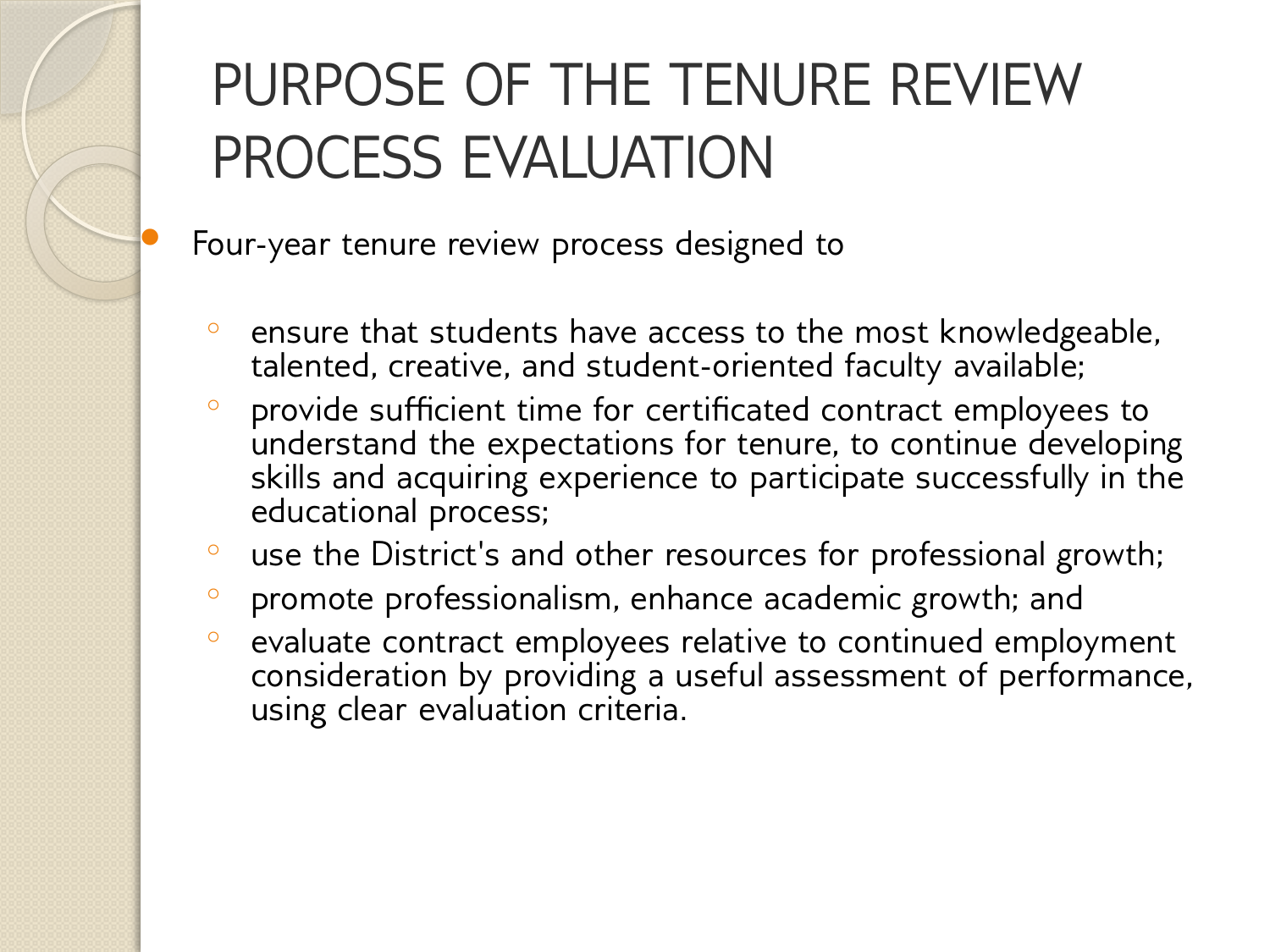

# PURPOSE OF THE TENURE REVIEW PROCESS EVALUATION
Four-year tenure review process designed to

ensure that students have access to the most knowledgeable, talented, creative, and student-oriented faculty available;
provide sufficient time for certificated contract employees to understand the expectations for tenure, to continue developing skills and acquiring experience to participate successfully in the educational process;
use the District's and other resources for professional growth;
promote professionalism, enhance academic growth; and
evaluate contract employees relative to continued employment consideration by providing a useful assessment of performance, using clear evaluation criteria.